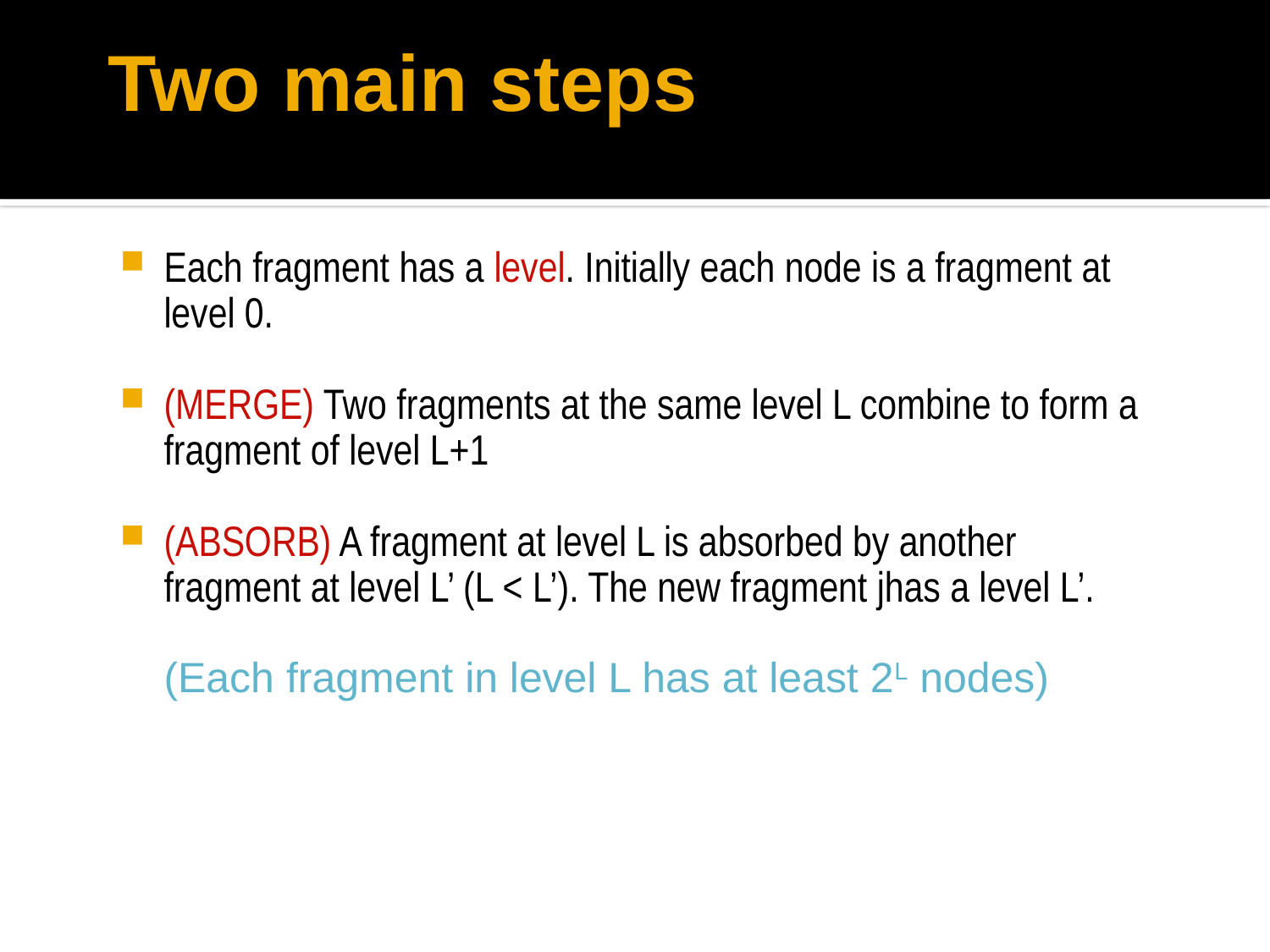

# Two main steps
Each fragment has a level. Initially each node is a fragment at level 0.

(MERGE) Two fragments at the same level L combine to form a fragment of level L+1

(ABSORB) A fragment at level L is absorbed by another fragment at level L’ (L < L’). The new fragment jhas a level L’.

	(Each fragment in level L has at least 2L nodes)